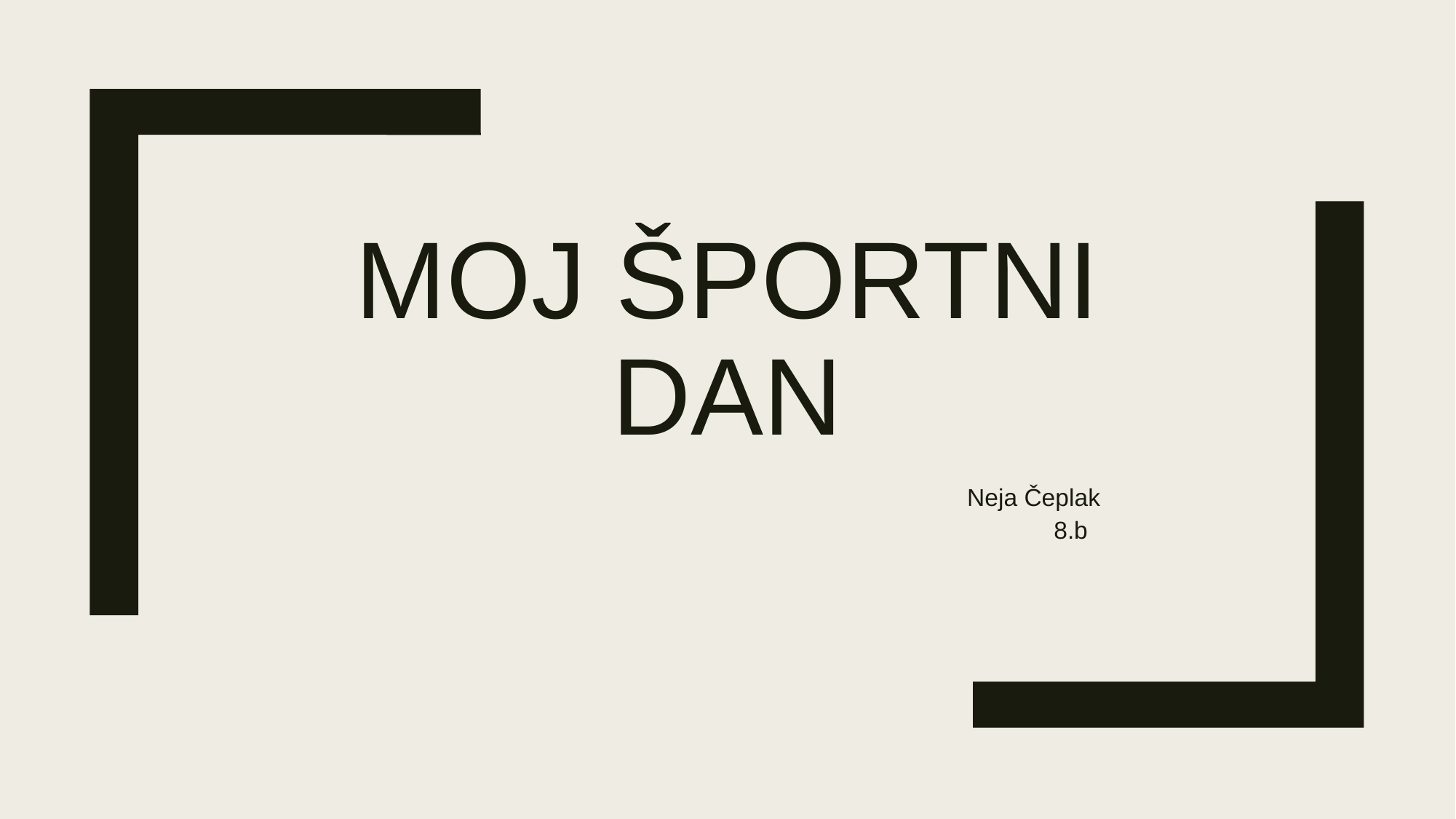

# MOJ ŠPORTNI DAN
                                                                                           Neja Čeplak
                                                                                                      8.b